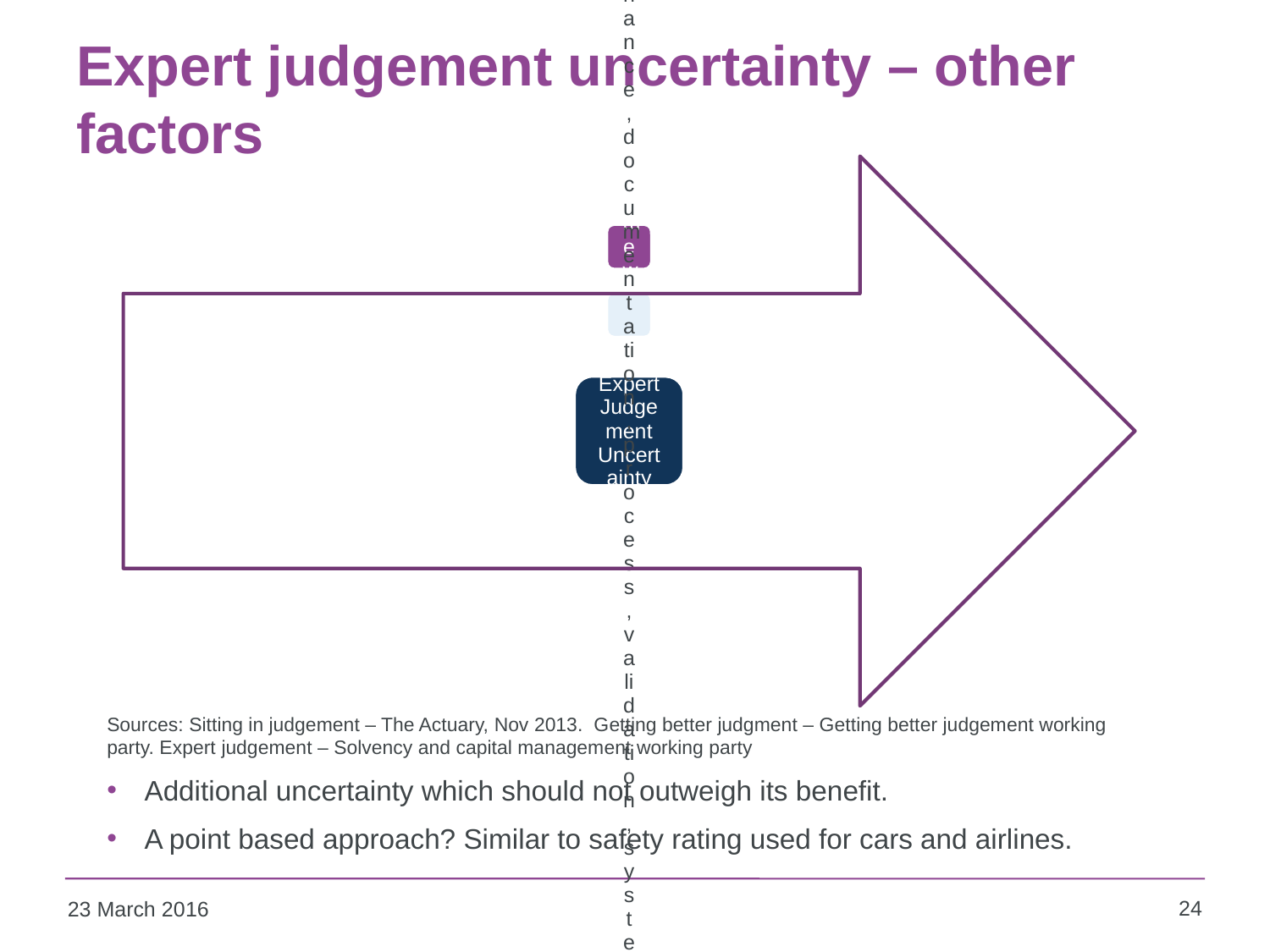

# Expert judgement uncertainty – other factors
Expert Judgement Uncertainty
Sources: Sitting in judgement – The Actuary, Nov 2013.  Getting better judgment – Getting better judgement working party. Expert judgement – Solvency and capital management working party
Additional uncertainty which should not outweigh its benefit.
A point based approach? Similar to safety rating used for cars and airlines.

24
23 March 2016